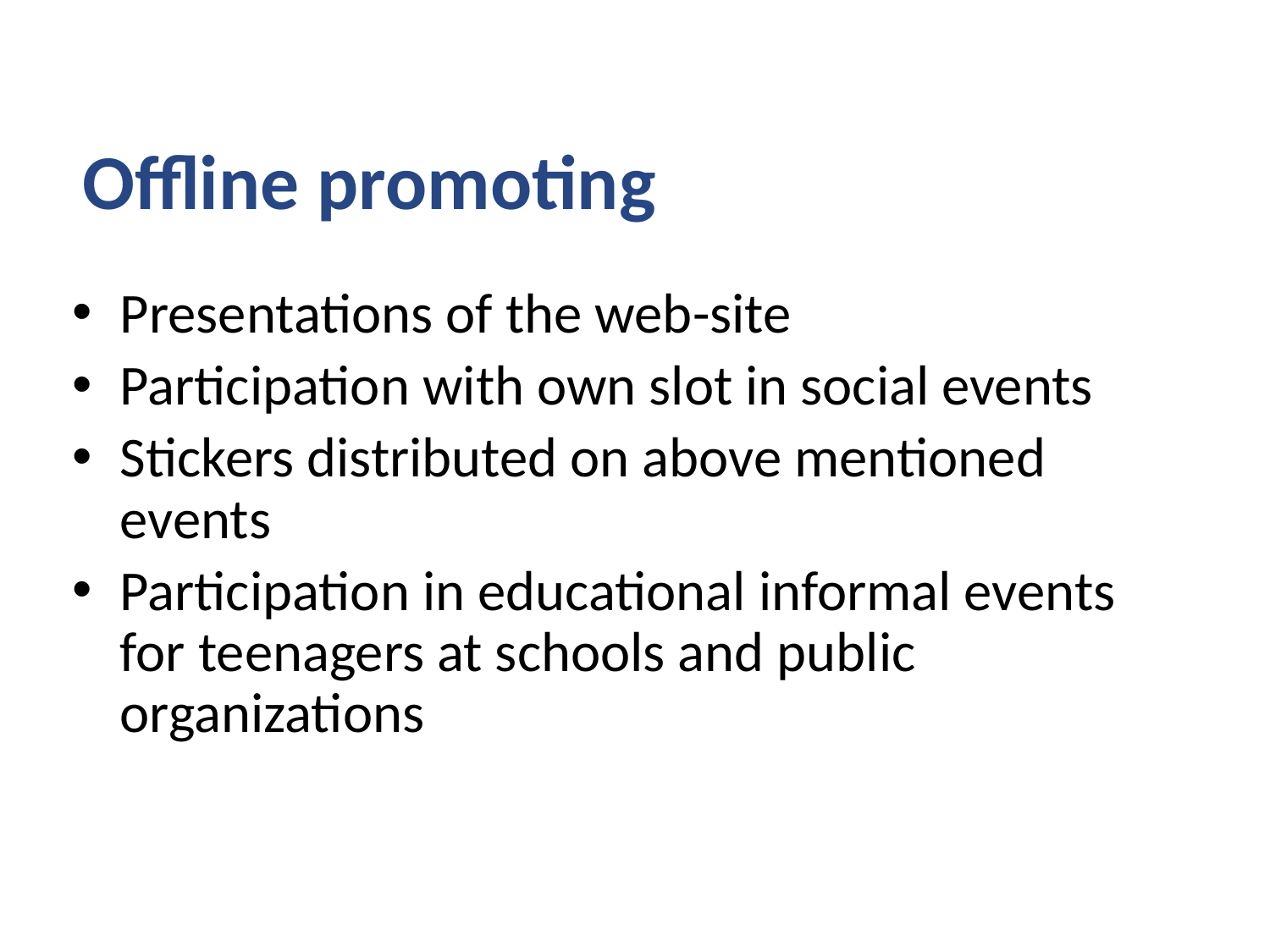

# Offline promoting
Presentations of the web-site
Participation with own slot in social events
Stickers distributed on above mentioned events
Participation in educational informal events for teenagers at schools and public organizations